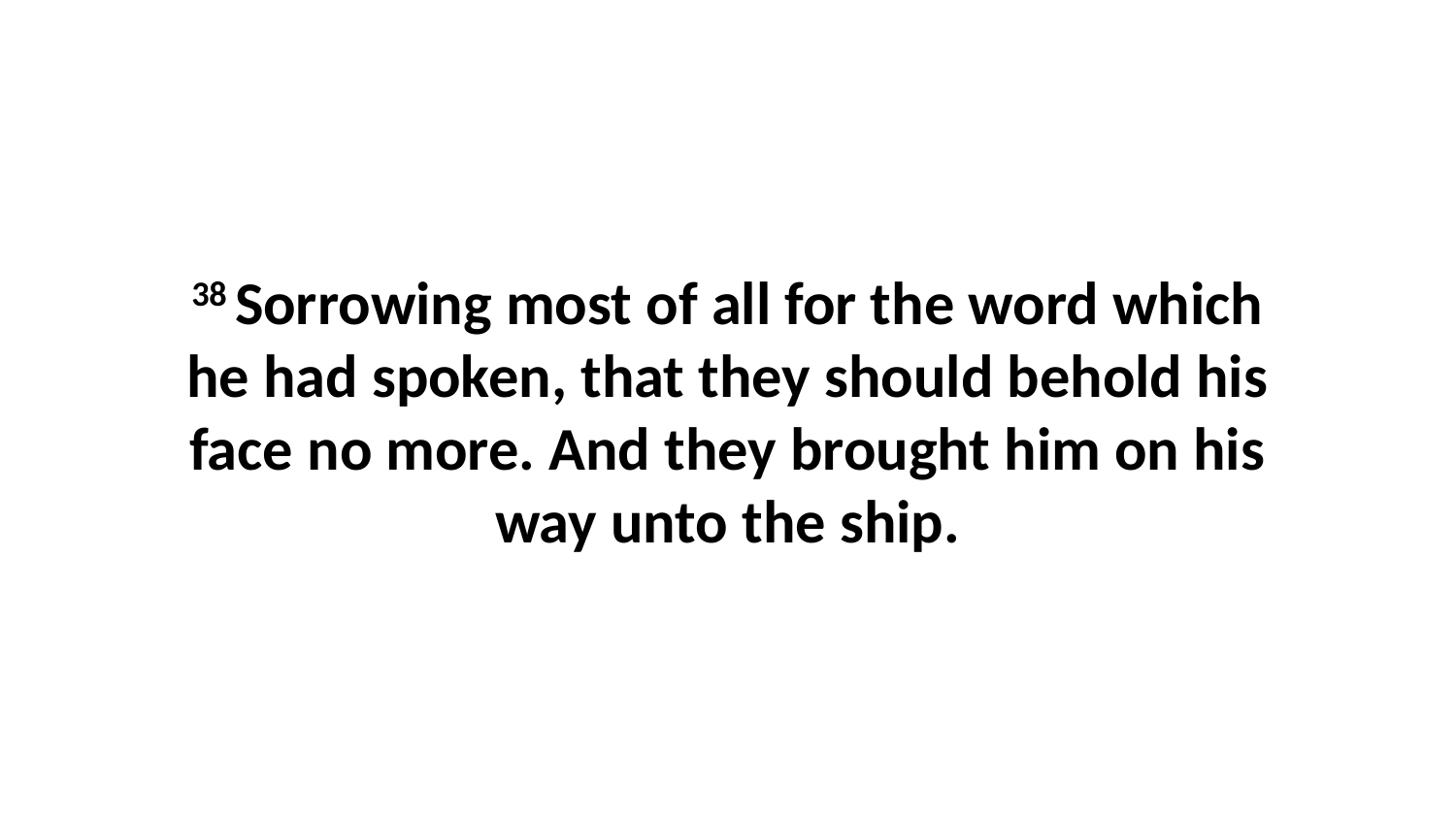

38 Sorrowing most of all for the word which he had spoken, that they should behold his face no more. And they brought him on his way unto the ship.